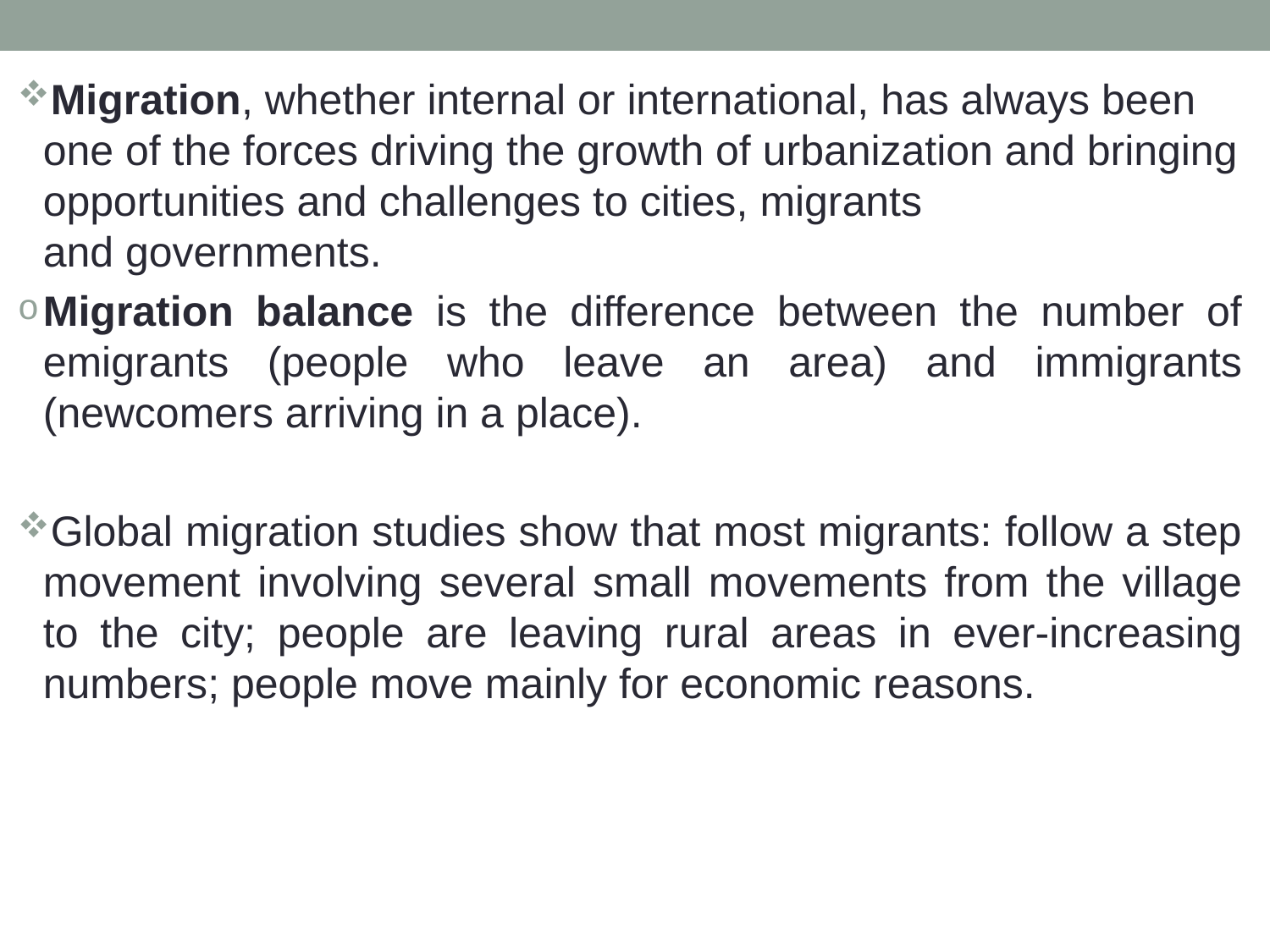

Migration, whether internal or international, has always been one of the forces driving the growth of urbanization and bringing opportunities and challenges to cities, migrants and governments.
Migration balance is the difference between the number of emigrants (people who leave an area) and immigrants (newcomers arriving in a place).

Global migration studies show that most migrants: follow a step movement involving several small movements from the village to the city; people are leaving rural areas in ever-increasing numbers; people move mainly for economic reasons.